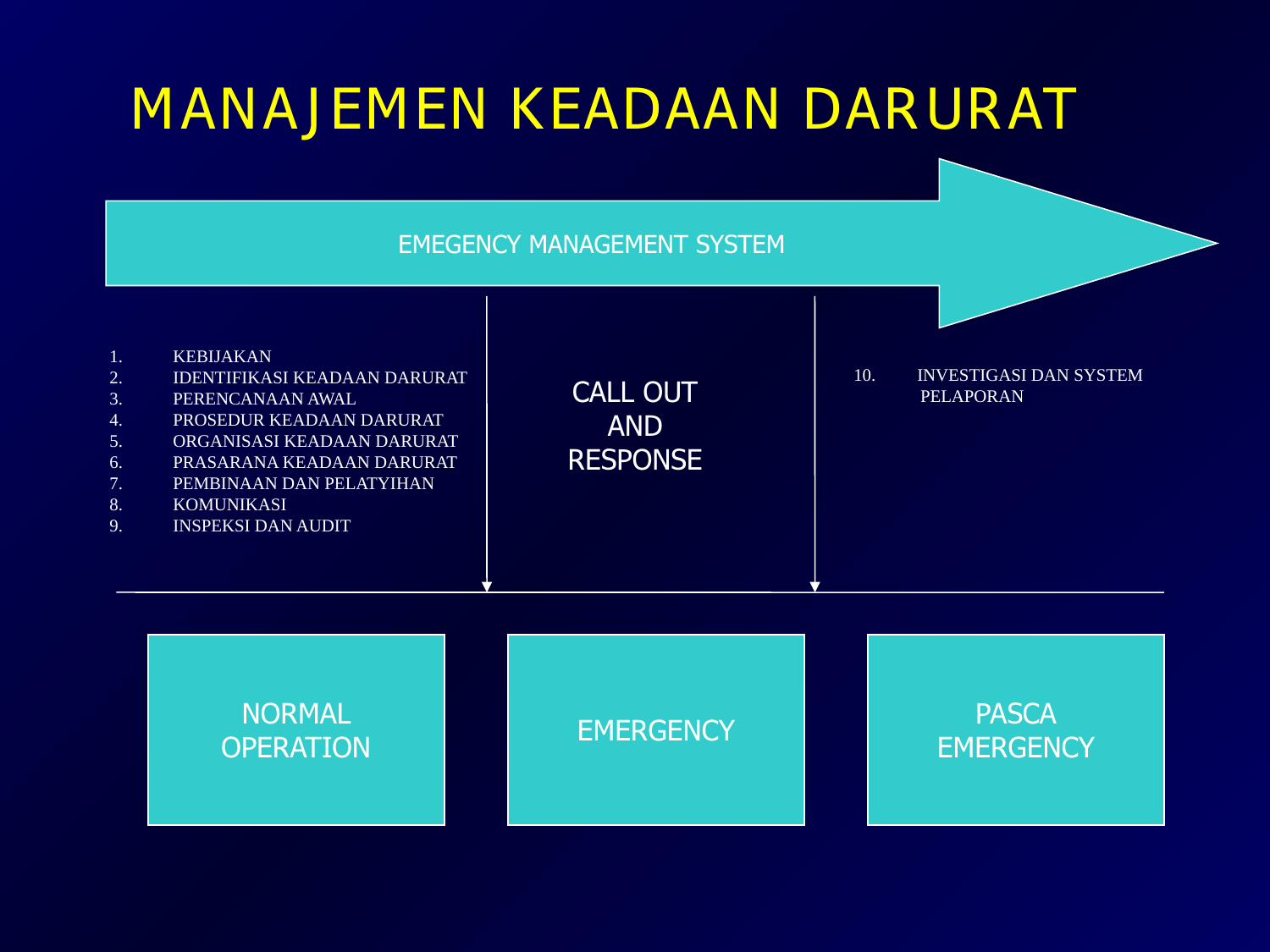

MANAJEMEN KEADAAN DARURAT
EMEGENCY MANAGEMENT SYSTEM

KEBIJAKAN
IDENTIFIKASI KEADAAN DARURAT
PERENCANAAN AWAL
PROSEDUR KEADAAN DARURAT
ORGANISASI KEADAAN DARURAT
PRASARANA KEADAAN DARURAT
PEMBINAAN DAN PELATYIHAN
KOMUNIKASI
INSPEKSI DAN AUDIT
INVESTIGASI DAN SYSTEM
               PELAPORAN
CALL OUT
AND
RESPONSE

NORMAL
OPERATION
EMERGENCY
PASCA
EMERGENCY